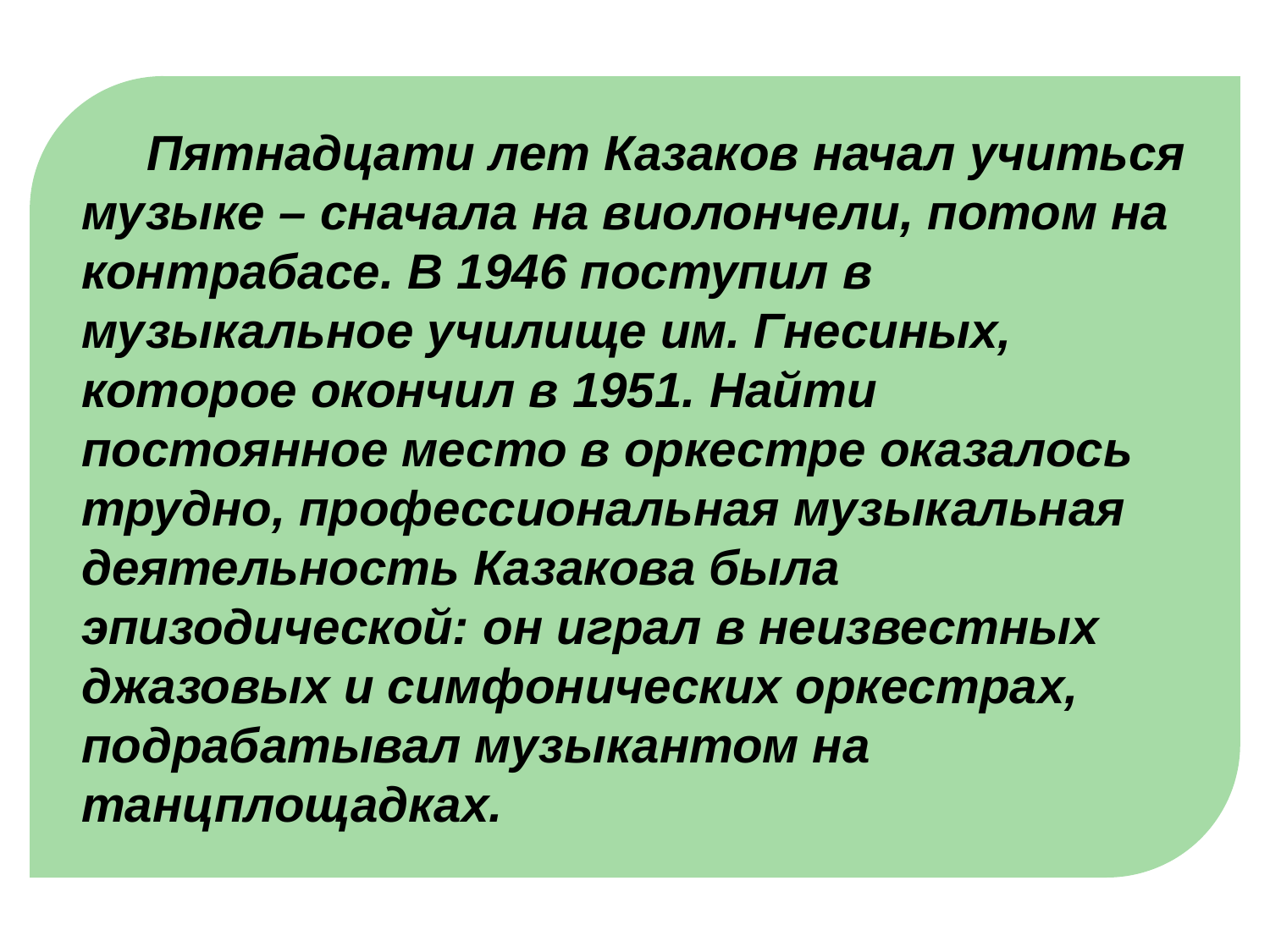

Пятнадцати лет Казаков начал учиться музыке – сначала на виолончели, потом на контрабасе. В 1946 поступил в музыкальное училище им. Гнесиных, которое окончил в 1951. Найти постоянное место в оркестре оказалось трудно, профессиональная музыкальная деятельность Казакова была эпизодической: он играл в неизвестных джазовых и симфонических оркестрах, подрабатывал музыкантом на танцплощадках.